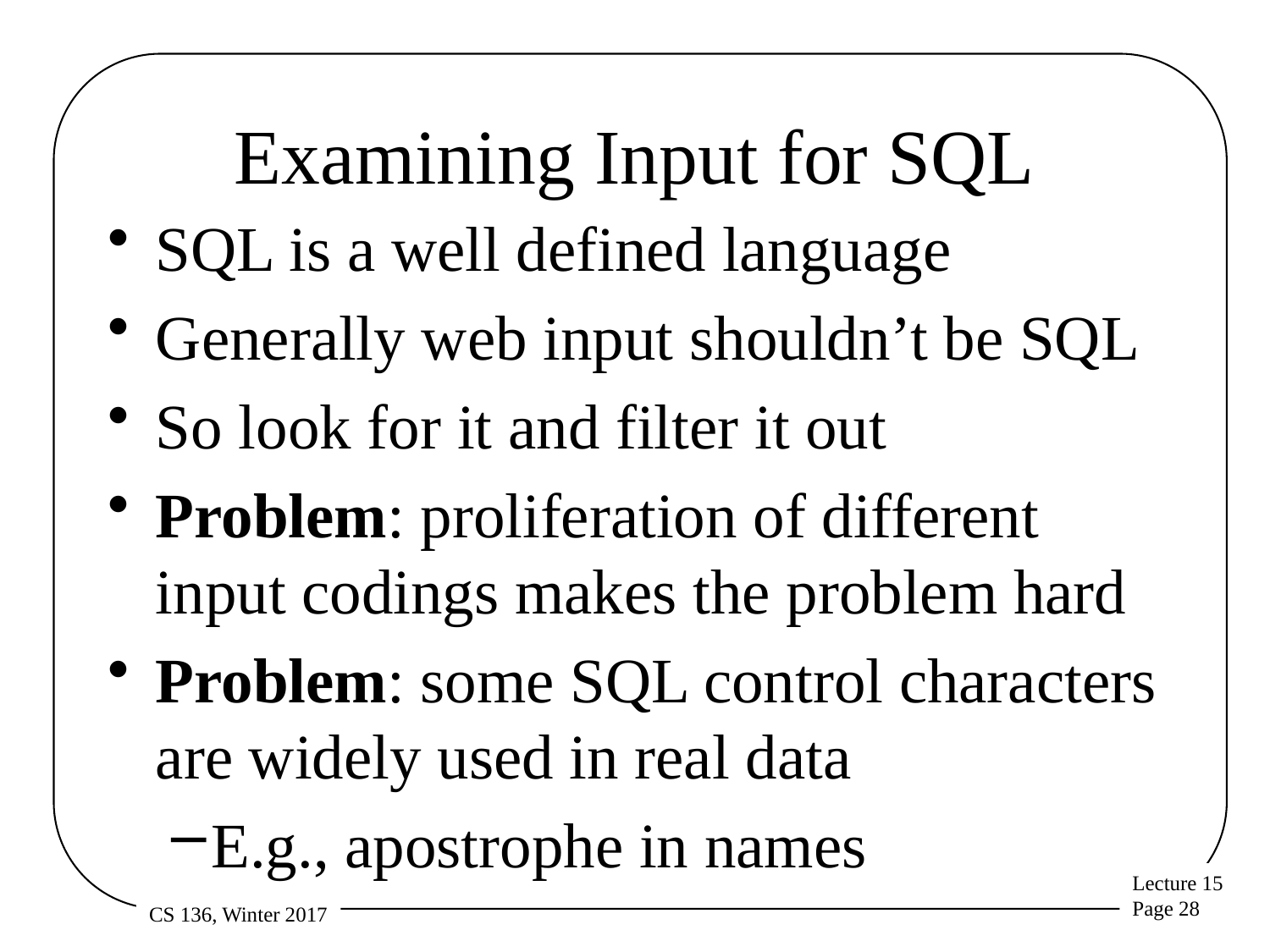

# Examining Input for SQL
SQL is a well defined language
Generally web input shouldn’t be SQL
So look for it and filter it out
Problem: proliferation of different input codings makes the problem hard
Problem: some SQL control characters are widely used in real data
E.g., apostrophe in names